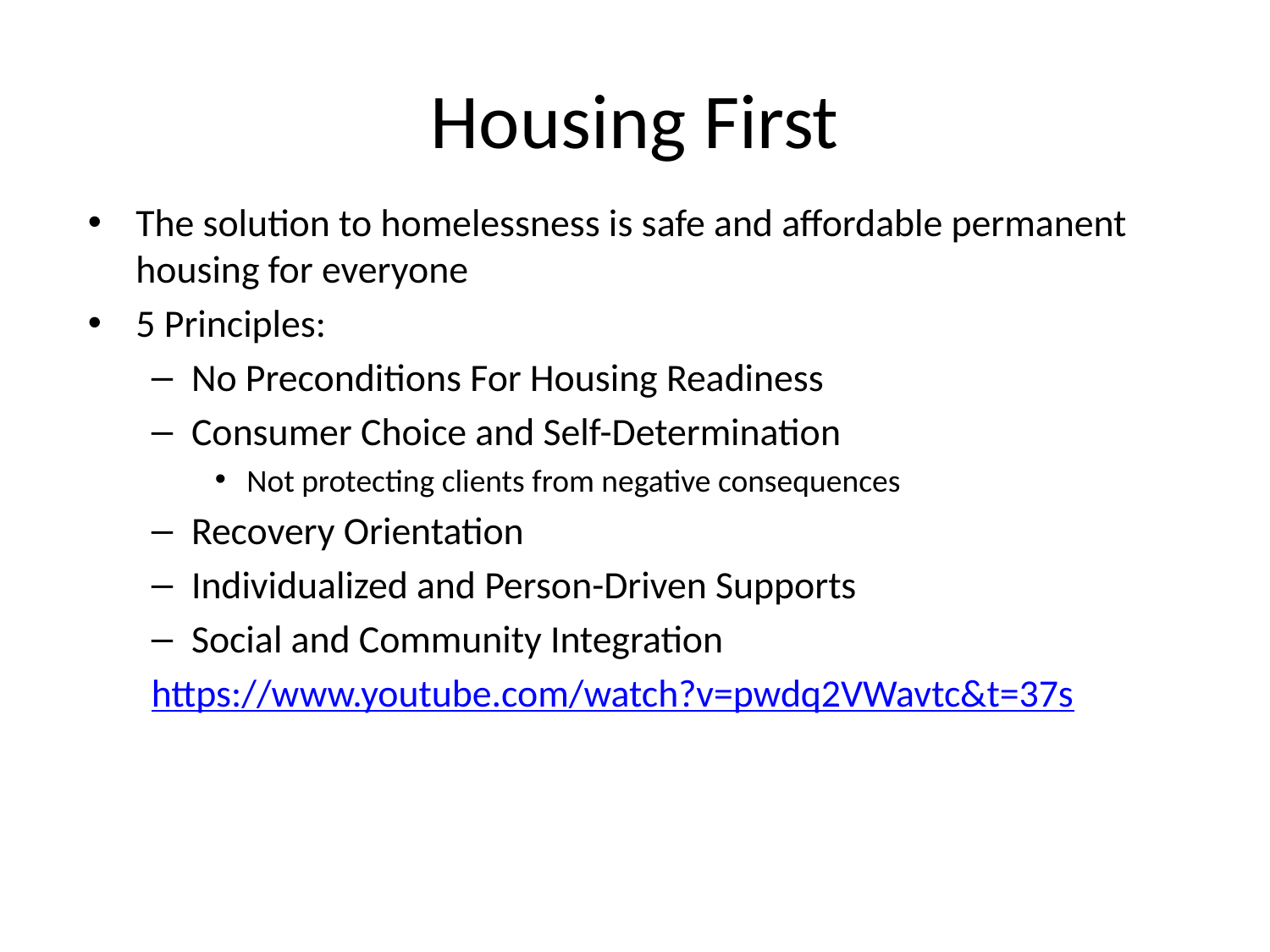

# Housing First
The solution to homelessness is safe and affordable permanent housing for everyone
5 Principles:
No Preconditions For Housing Readiness
Consumer Choice and Self-Determination
Not protecting clients from negative consequences
Recovery Orientation
Individualized and Person-Driven Supports
Social and Community Integration
https://www.youtube.com/watch?v=pwdq2VWavtc&t=37s